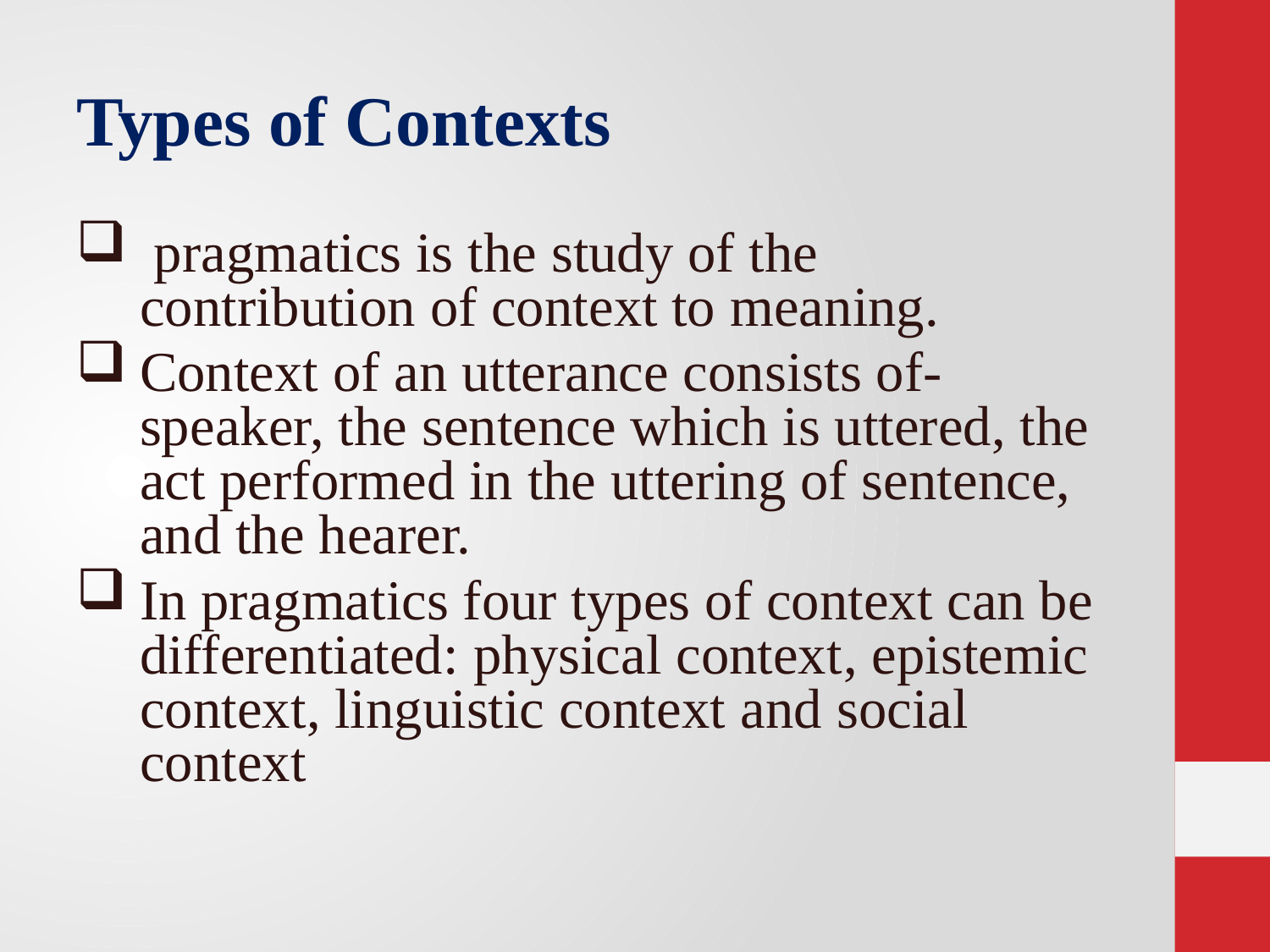

# Types of Contexts
 pragmatics is the study of the contribution of context to meaning.
Context of an utterance consists of- speaker, the sentence which is uttered, the act performed in the uttering of sentence, and the hearer.
In pragmatics four types of context can be differentiated: physical context, epistemic context, linguistic context and social context